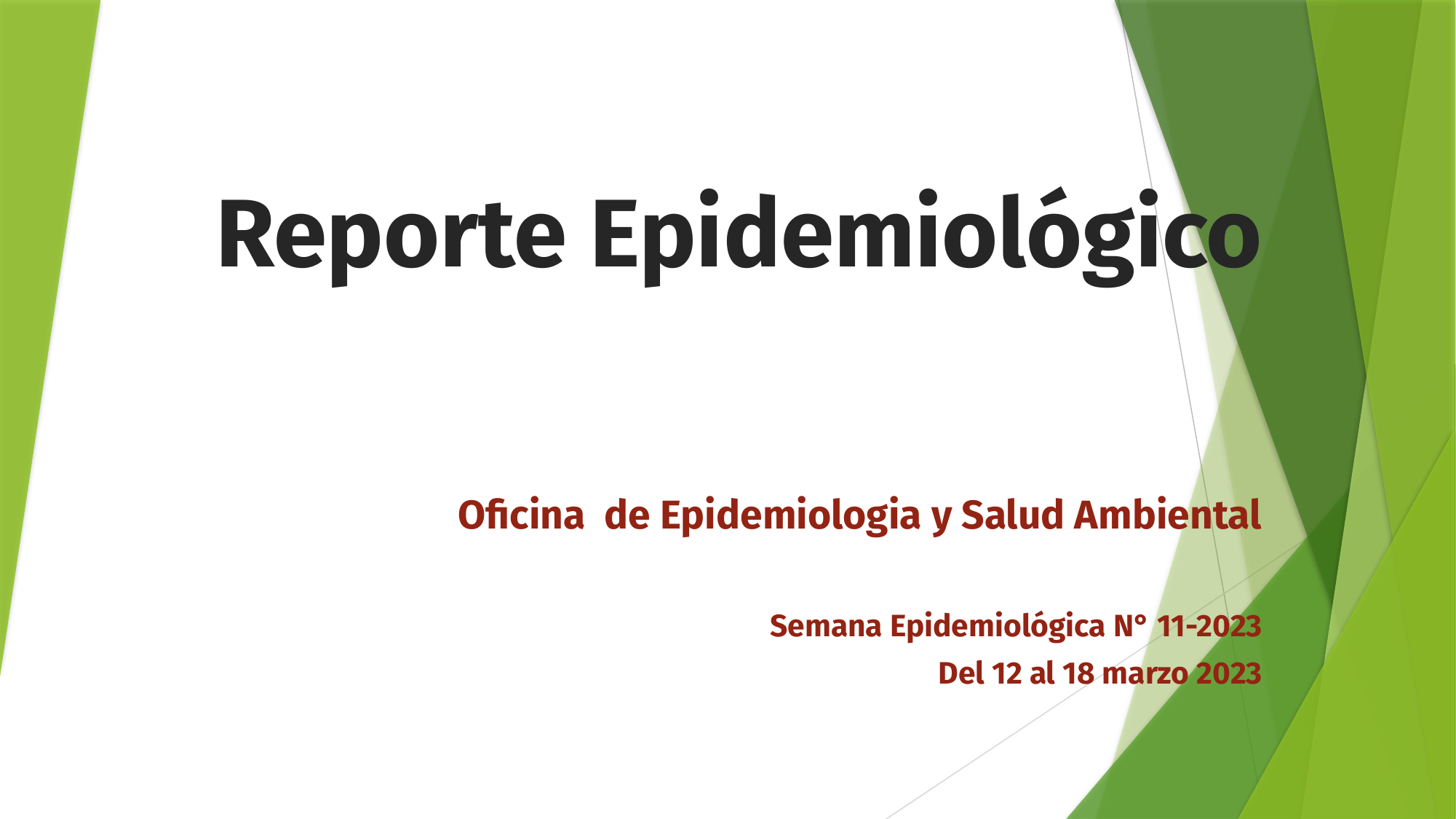

# Reporte Epidemiológico
Oficina  de Epidemiologia y Salud Ambiental

Semana Epidemiológica N° 11-2023
Del 12 al 18 marzo 2023